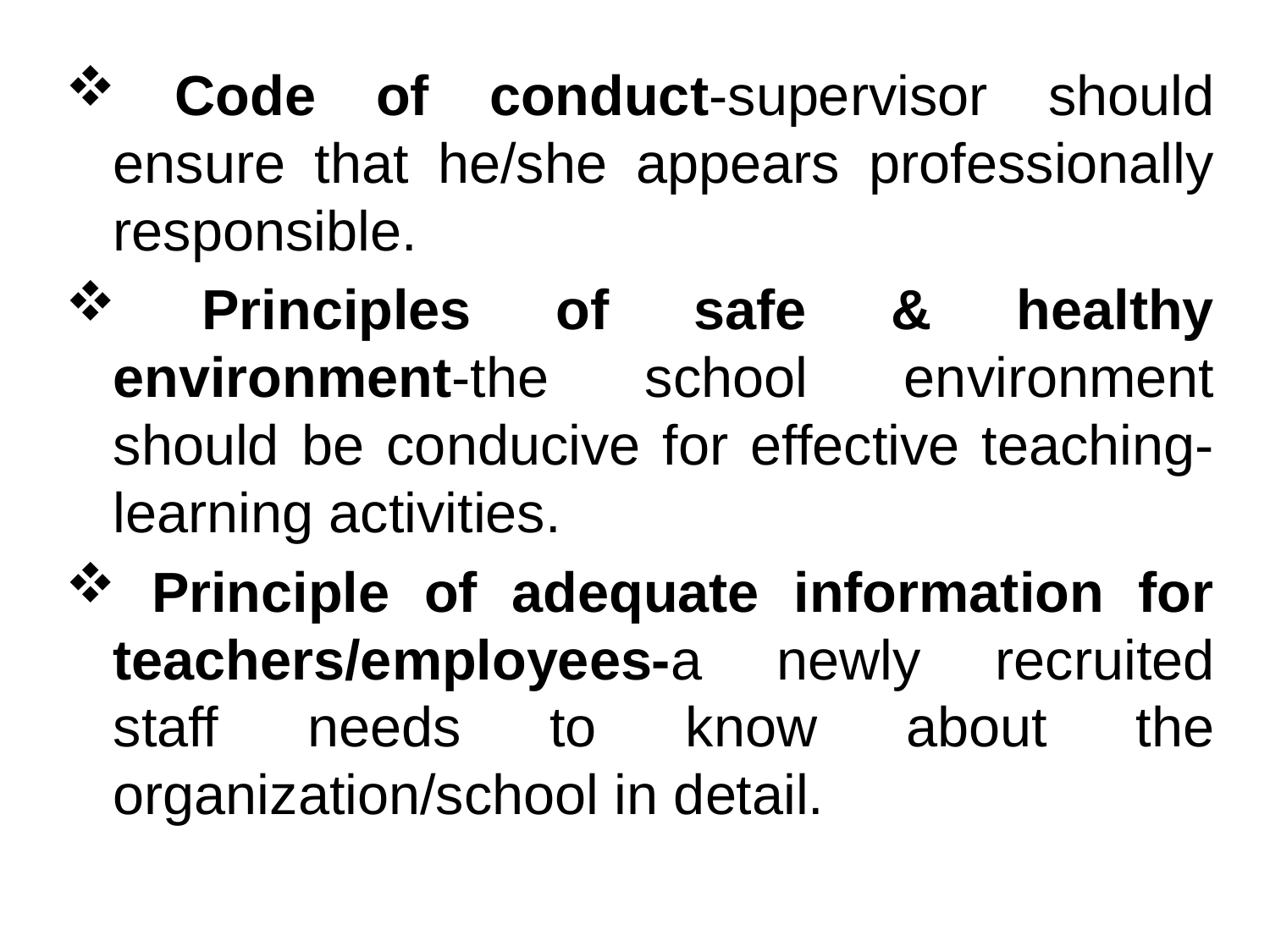

Code of conduct-supervisor should ensure that he/she appears professionally responsible.
 Principles of safe & healthy environment-the school environment should be conducive for effective teaching-learning activities.
 Principle of adequate information for teachers/employees-a newly recruited staff needs to know about the organization/school in detail.